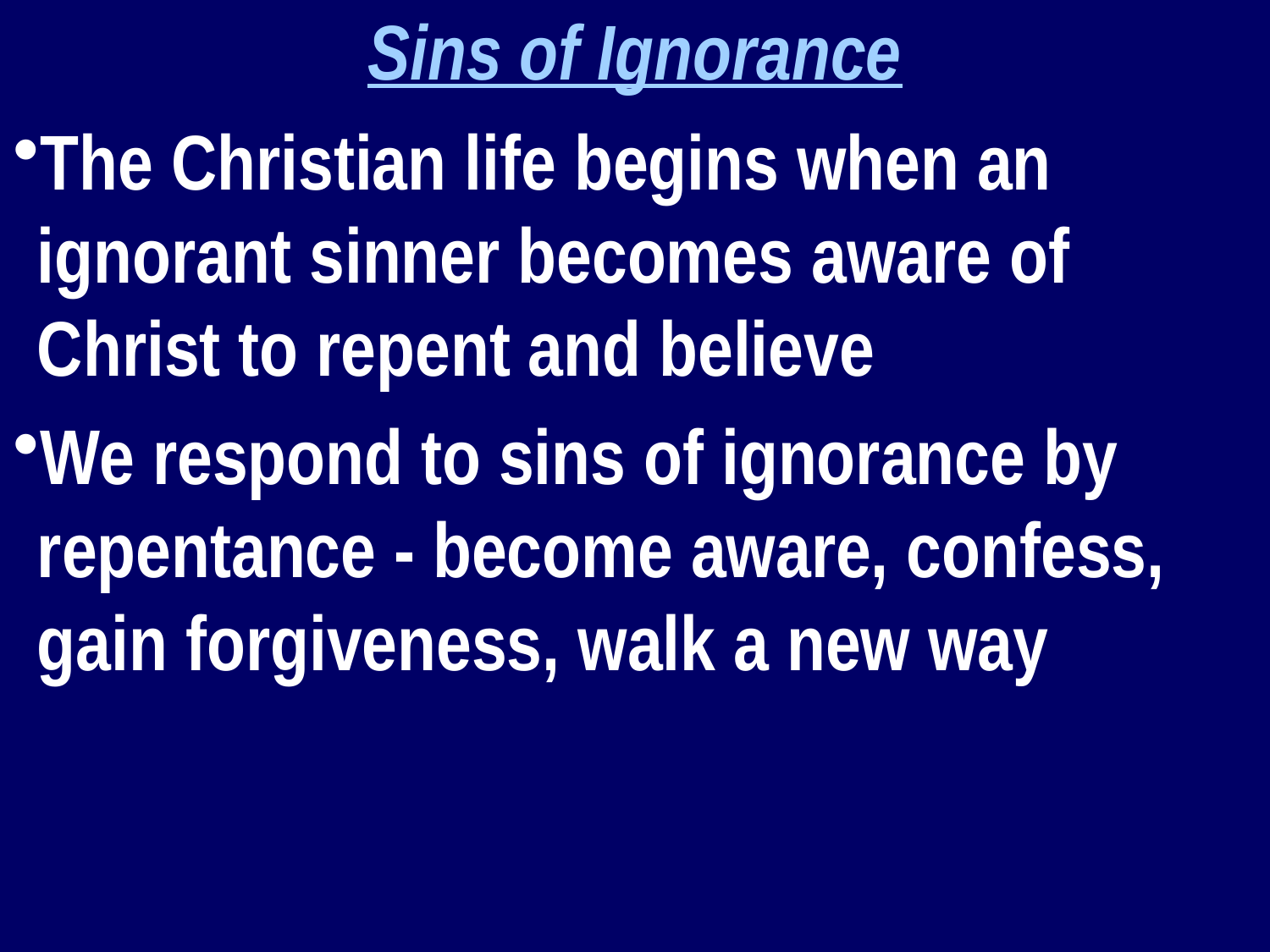

Sins of Ignorance
The Christian life begins when an ignorant sinner becomes aware of Christ to repent and believe
We respond to sins of ignorance by repentance - become aware, confess, gain forgiveness, walk a new way